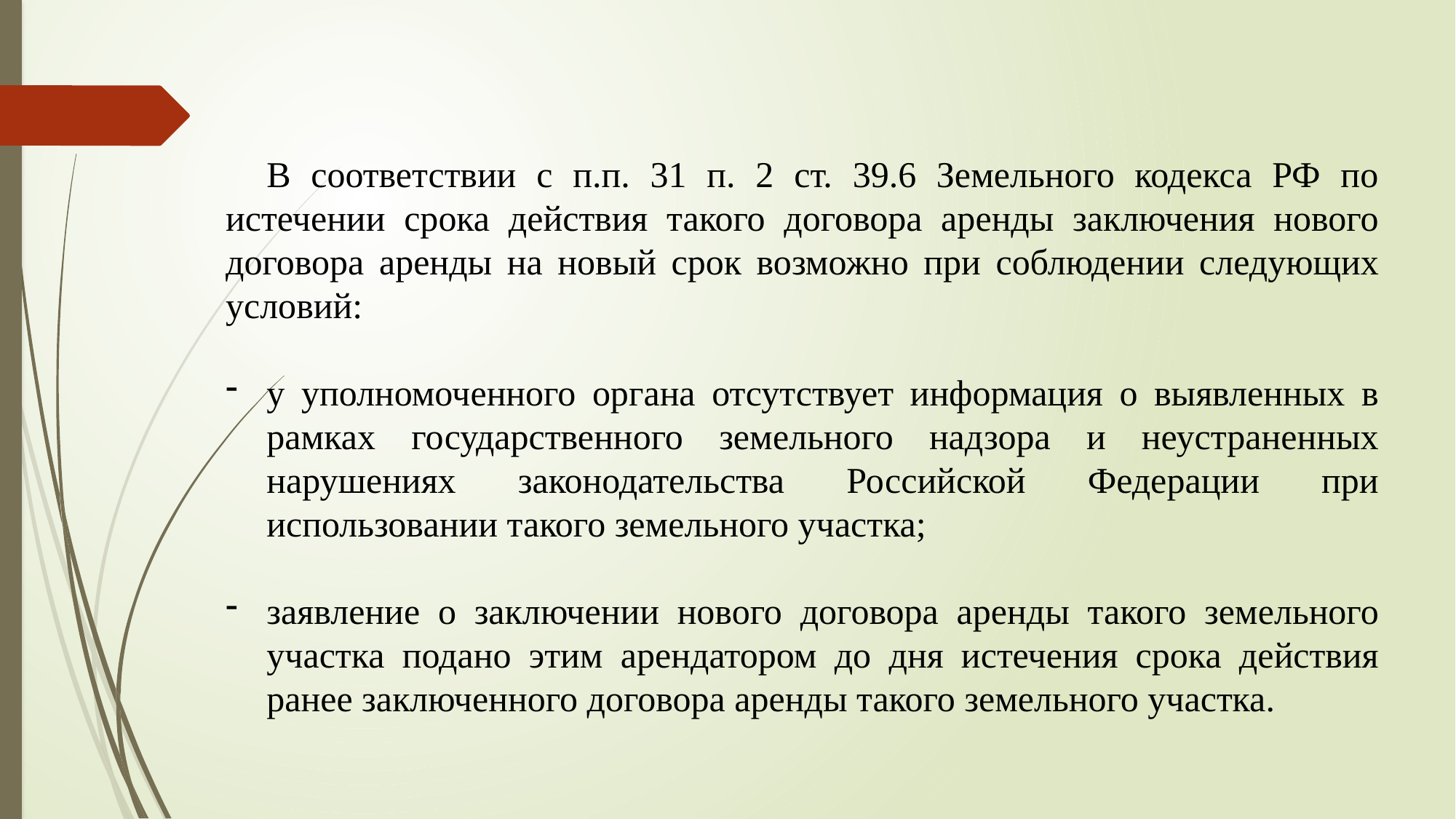

В соответствии с п.п. 31 п. 2 ст. 39.6 Земельного кодекса РФ по истечении срока действия такого договора аренды заключения нового договора аренды на новый срок возможно при соблюдении следующих условий:

у уполномоченного органа отсутствует информация о выявленных в рамках государственного земельного надзора и неустраненных нарушениях законодательства Российской Федерации при использовании такого земельного участка;

заявление о заключении нового договора аренды такого земельного участка подано этим арендатором до дня истечения срока действия ранее заключенного договора аренды такого земельного участка.